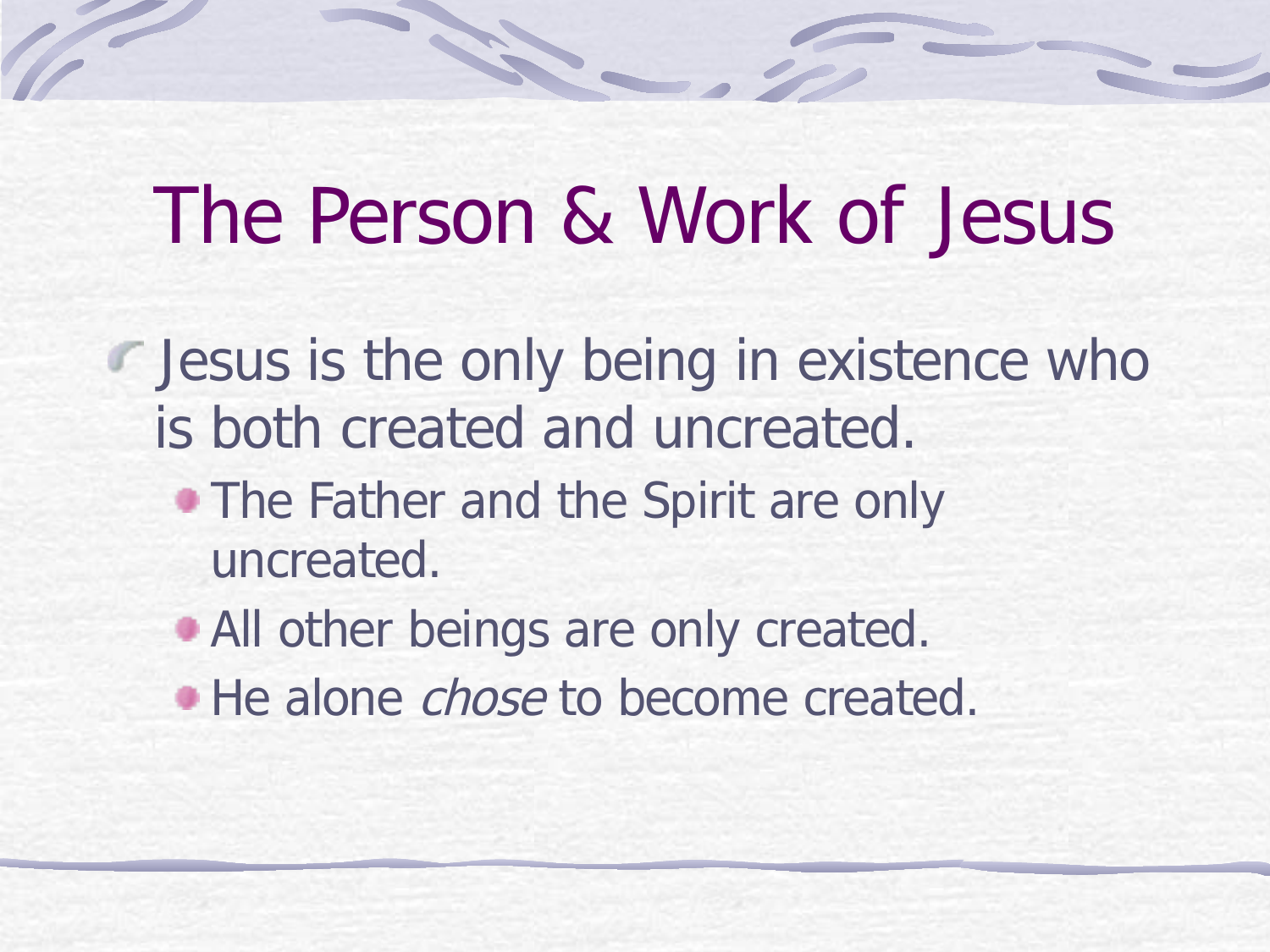

# The Person & Work of Jesus
Jesus is the only being in existence who is both created and uncreated.
The Father and the Spirit are only uncreated.
All other beings are only created.
He alone chose to become created.